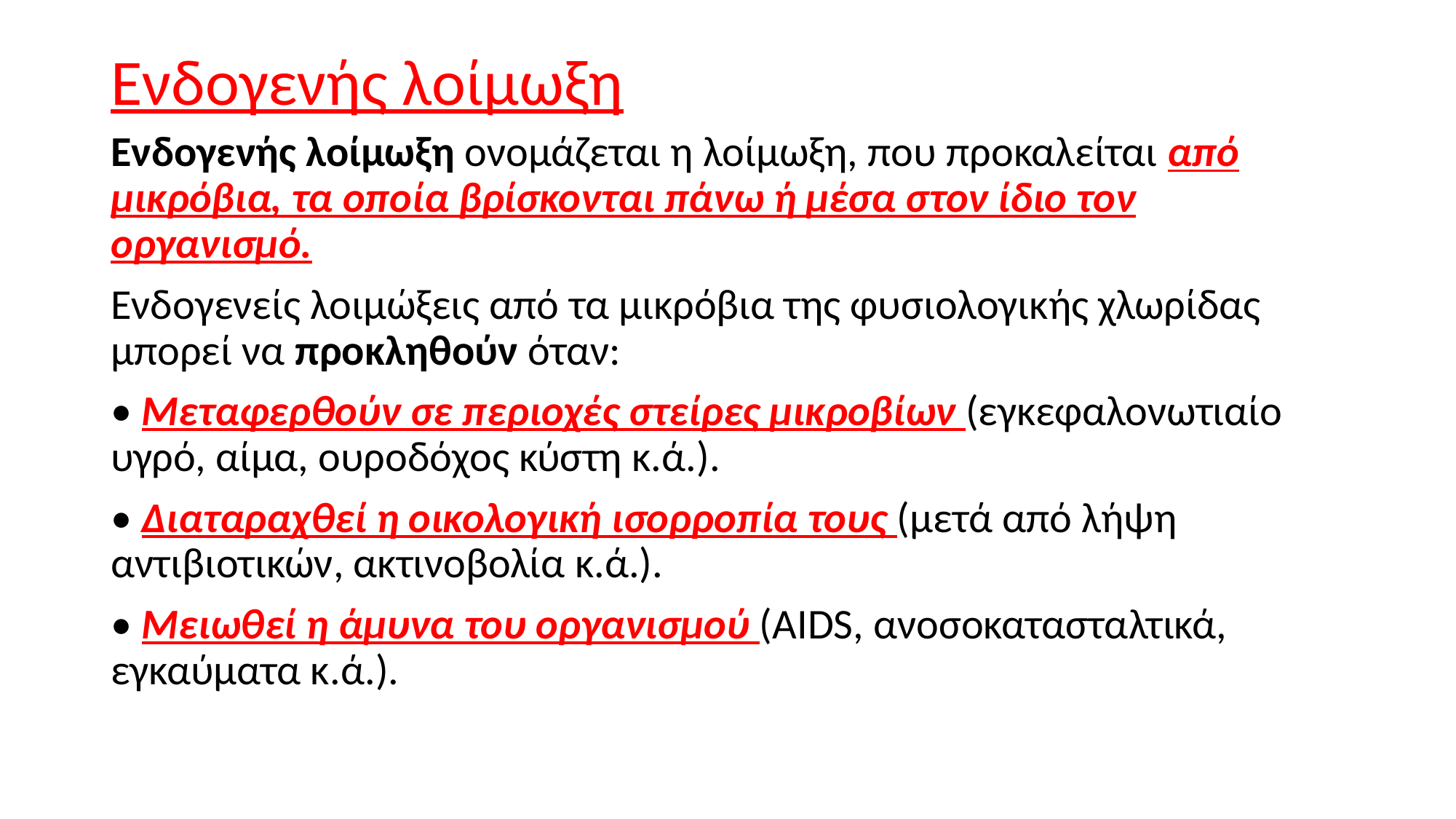

# Ενδογενής λοίμωξη
Ενδογενής λοίμωξη ονομάζεται η λοίμωξη, που προκαλείται από μικρόβια, τα οποία βρίσκονται πάνω ή μέσα στον ίδιο τον οργανισμό.
Ενδογενείς λοιμώξεις από τα μικρόβια της φυσιολογικής χλωρίδας μπορεί να προκληθούν όταν:
• Μεταφερθούν σε περιοχές στείρες μικροβίων (εγκεφαλονωτιαίο υγρό, αίμα, ουροδόχος κύστη κ.ά.).
• Διαταραχθεί η οικολογική ισορροπία τους (μετά από λήψη αντιβιοτικών, ακτινοβολία κ.ά.).
• Μειωθεί η άμυνα του οργανισμού (AIDS, ανοσοκατασταλτικά, εγκαύματα κ.ά.).